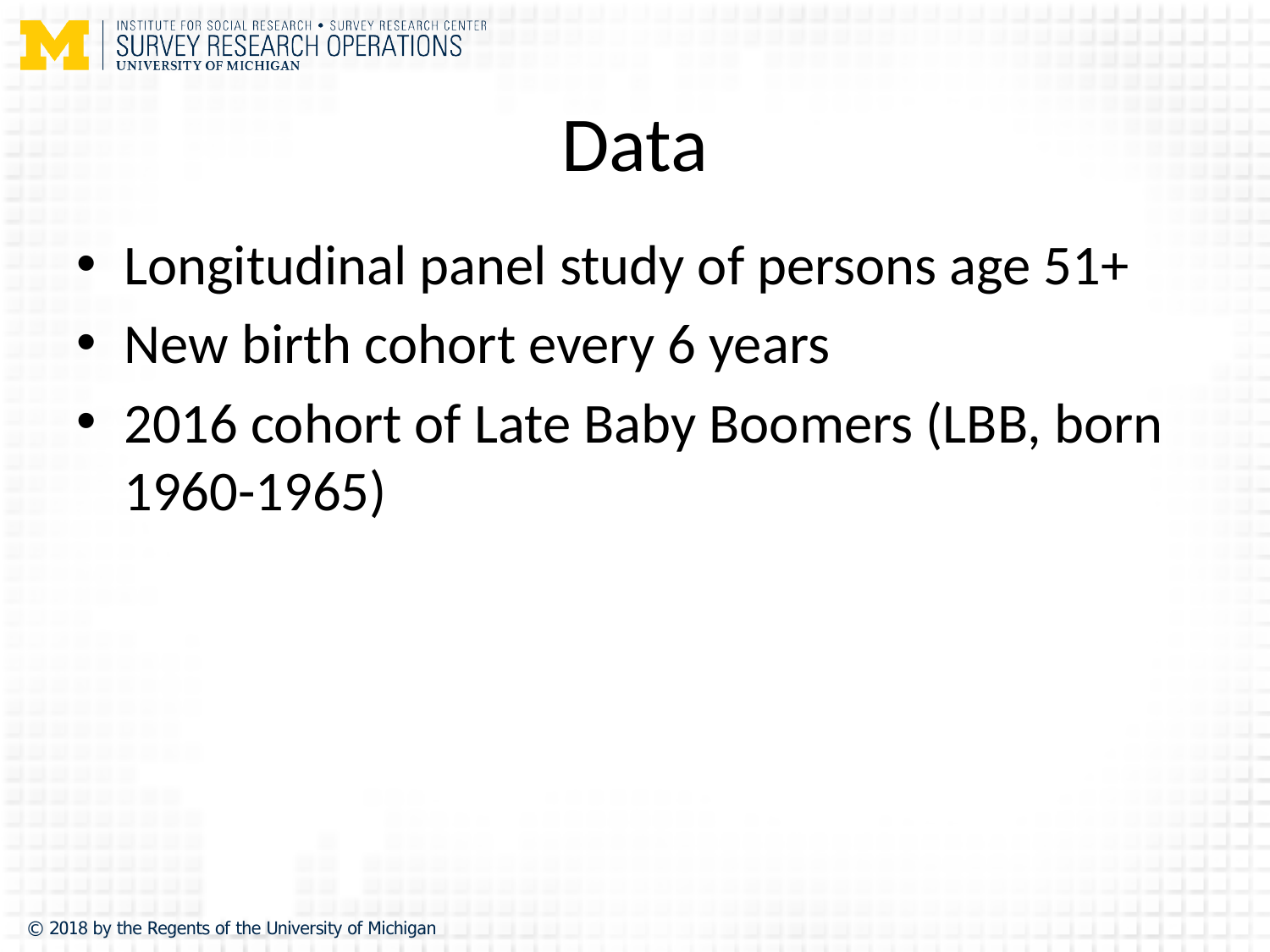

# Data
Longitudinal panel study of persons age 51+
New birth cohort every 6 years
2016 cohort of Late Baby Boomers (LBB, born 1960-1965)